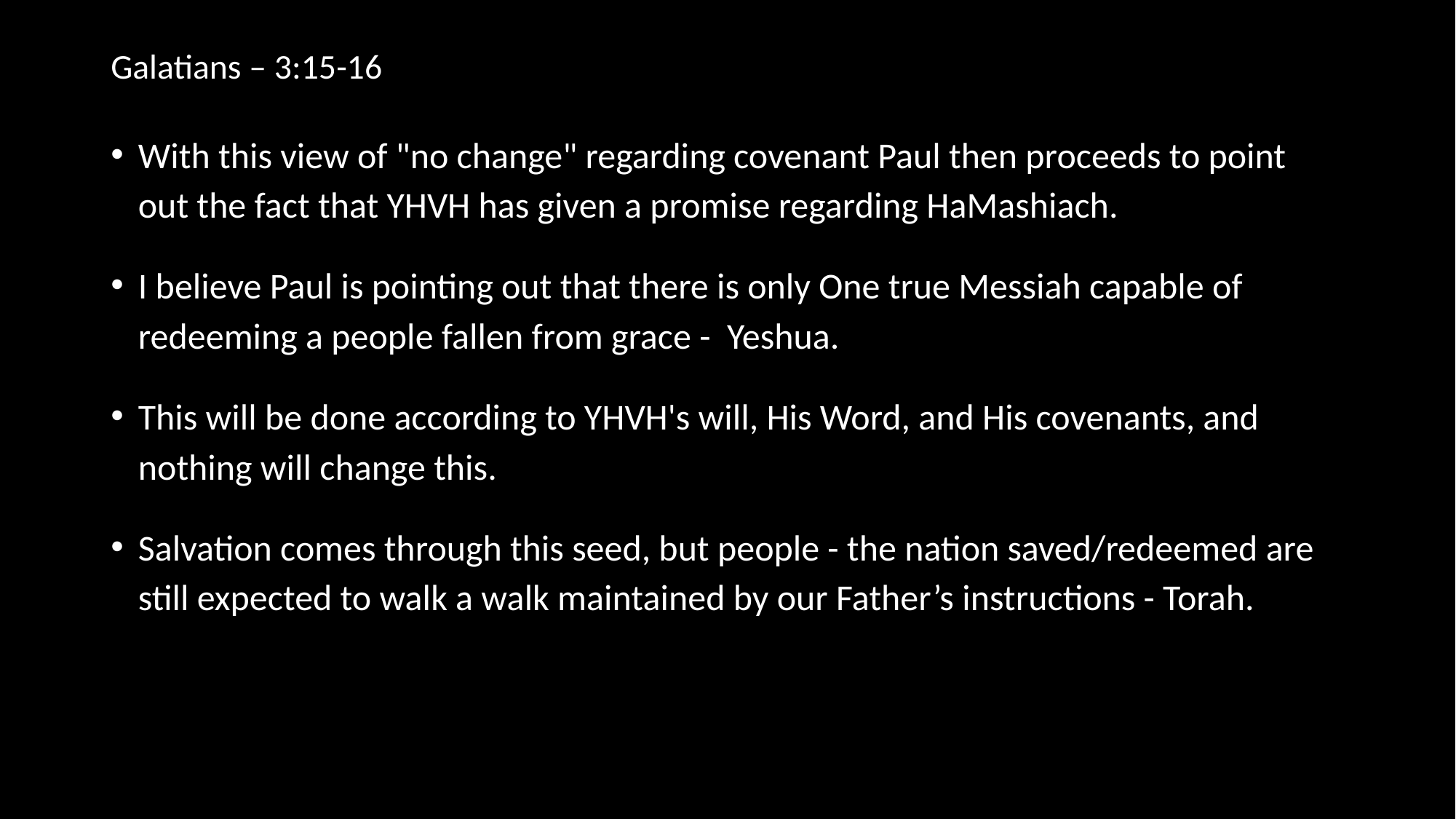

# Galatians – 3:15-16
With this view of "no change" regarding covenant Paul then proceeds to point out the fact that YHVH has given a promise regarding HaMashiach.
I believe Paul is pointing out that there is only One true Messiah capable of redeeming a people fallen from grace -  Yeshua.
This will be done according to YHVH's will, His Word, and His covenants, and nothing will change this.
Salvation comes through this seed, but people - the nation saved/redeemed are still expected to walk a walk maintained by our Father’s instructions - Torah.